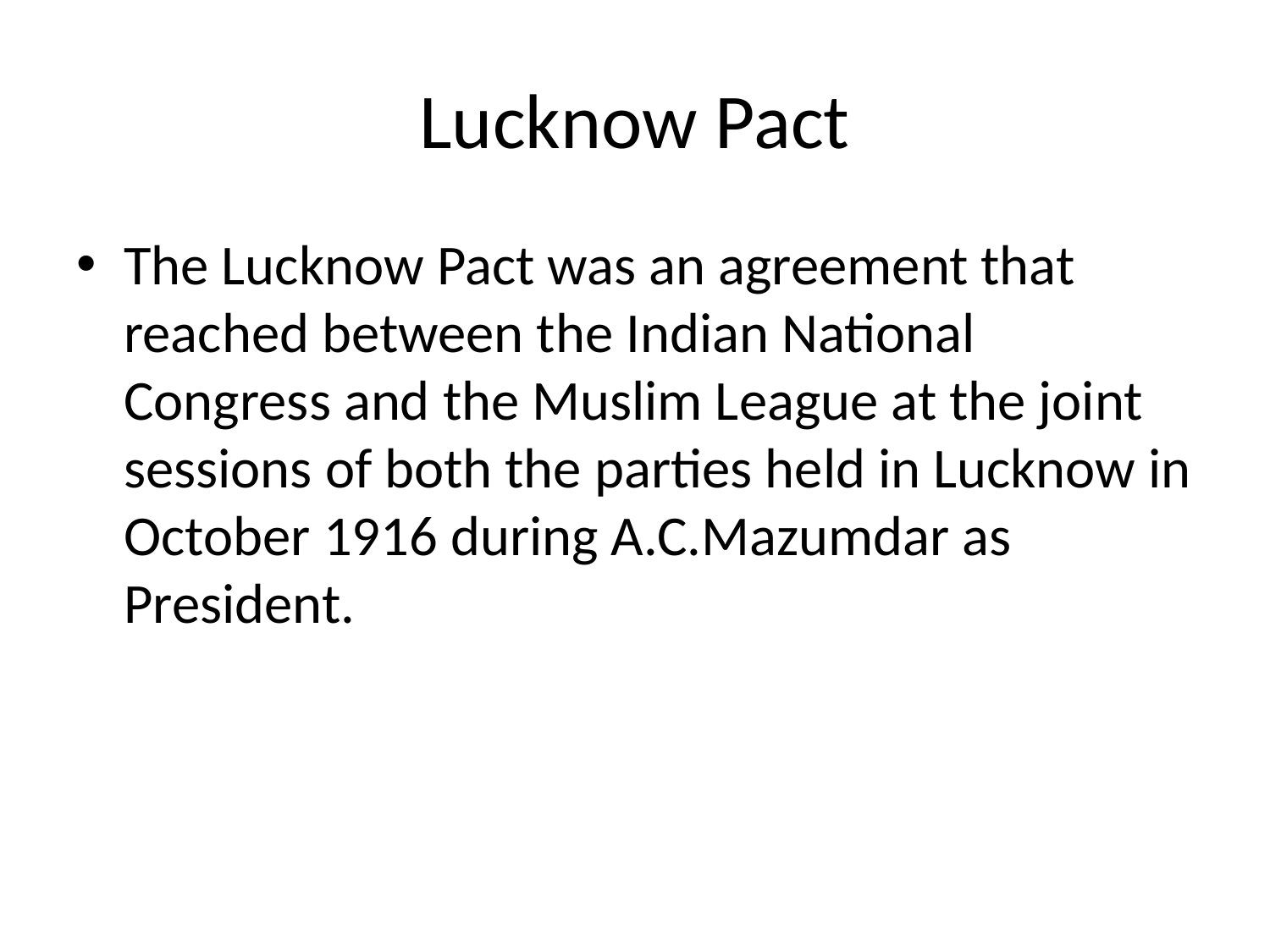

# Lucknow Pact
The Lucknow Pact was an agreement that reached between the Indian National Congress and the Muslim League at the joint sessions of both the parties held in Lucknow in October 1916 during A.C.Mazumdar as President.